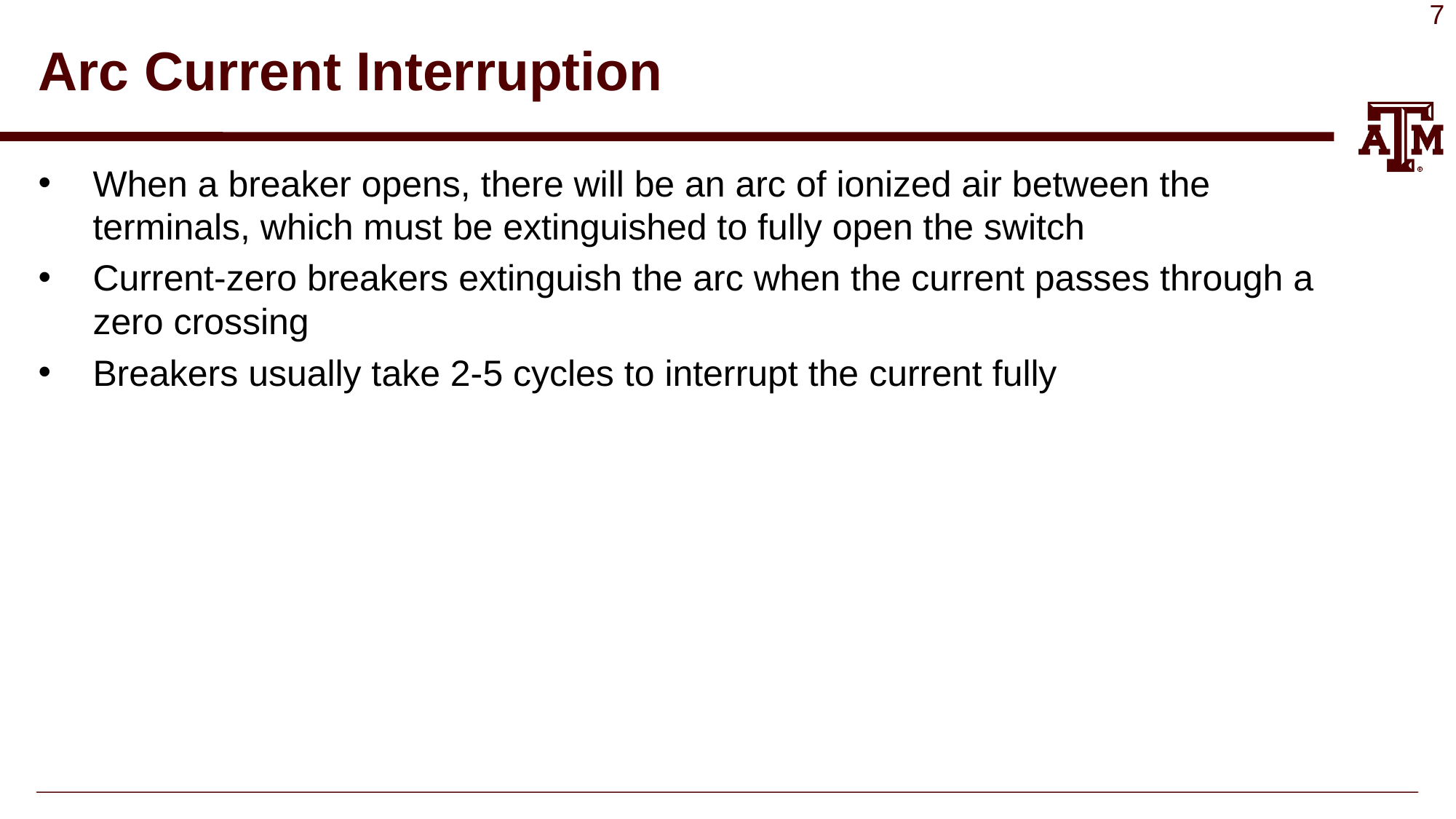

# Arc Current Interruption
When a breaker opens, there will be an arc of ionized air between the terminals, which must be extinguished to fully open the switch
Current-zero breakers extinguish the arc when the current passes through a zero crossing
Breakers usually take 2-5 cycles to interrupt the current fully